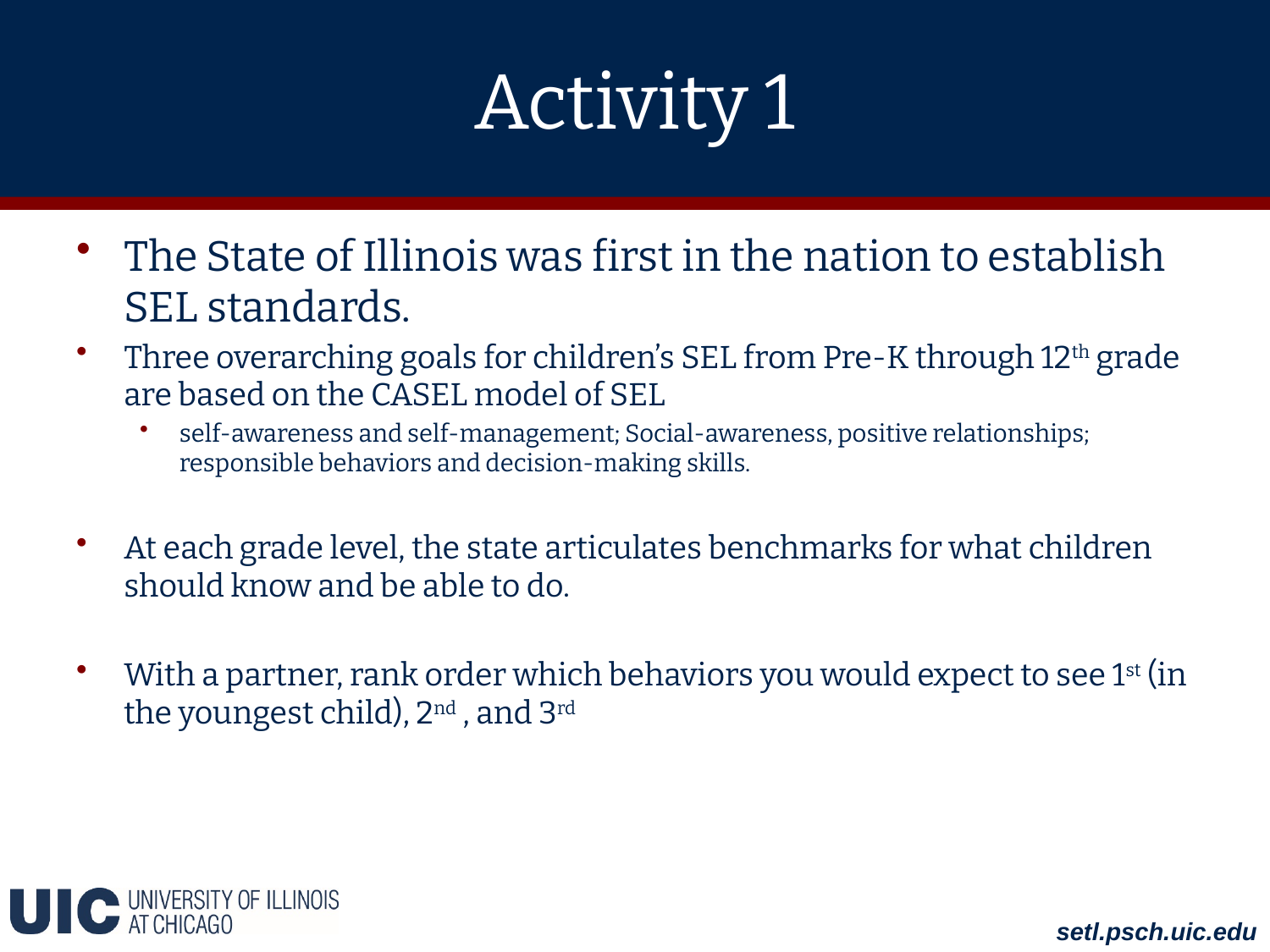

# Activity 1
The State of Illinois was first in the nation to establish SEL standards.
Three overarching goals for children’s SEL from Pre-K through 12th grade are based on the CASEL model of SEL
self-awareness and self-management; Social-awareness, positive relationships; responsible behaviors and decision-making skills.

At each grade level, the state articulates benchmarks for what children should know and be able to do.

With a partner, rank order which behaviors you would expect to see 1st (in the youngest child), 2nd , and 3rd
setl.psch.uic.edu